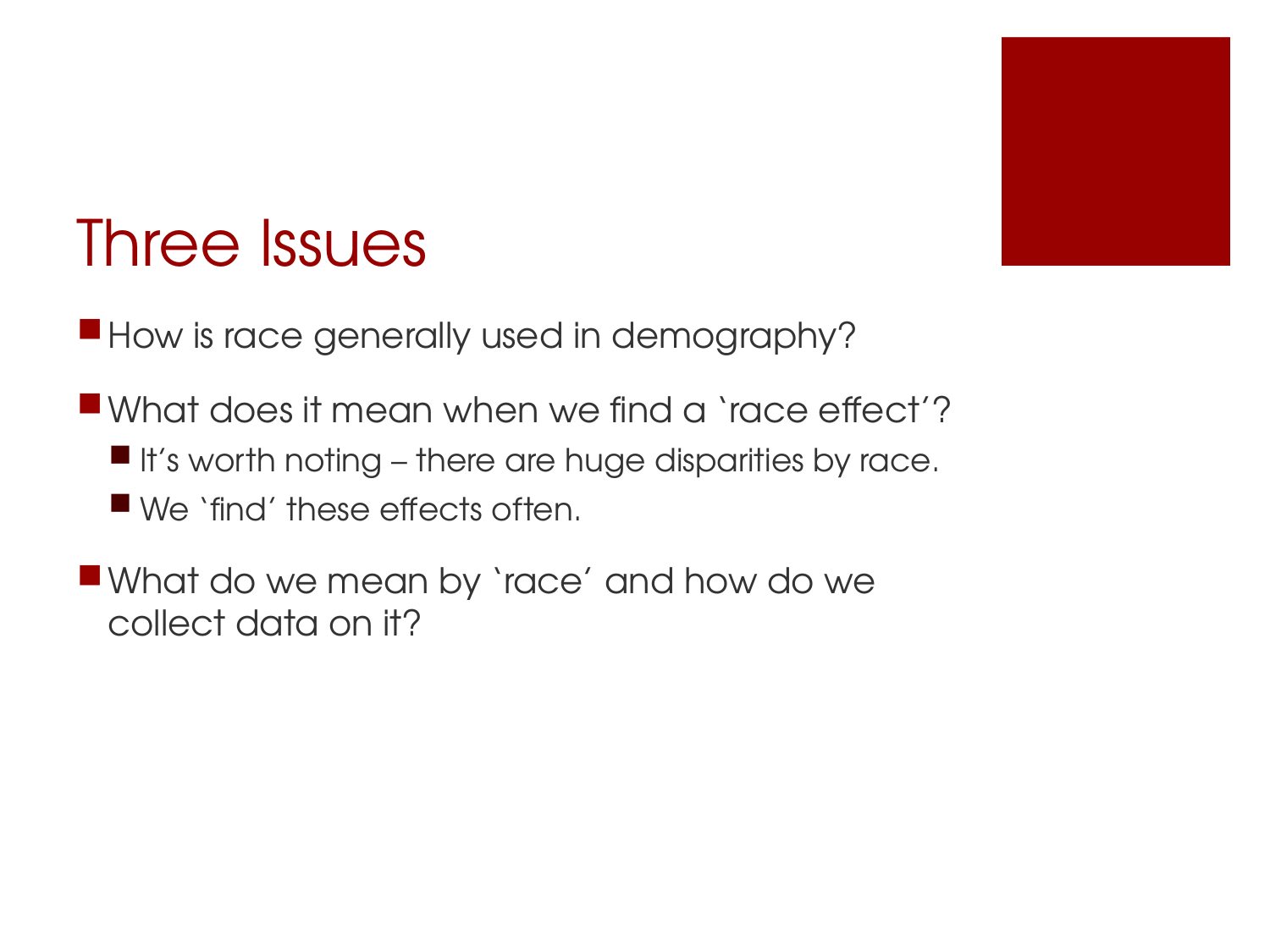

# Three Issues
How is race generally used in demography?
What does it mean when we find a ‘race effect’?
It’s worth noting – there are huge disparities by race.
We ‘find’ these effects often.
What do we mean by ‘race’ and how do we collect data on it?